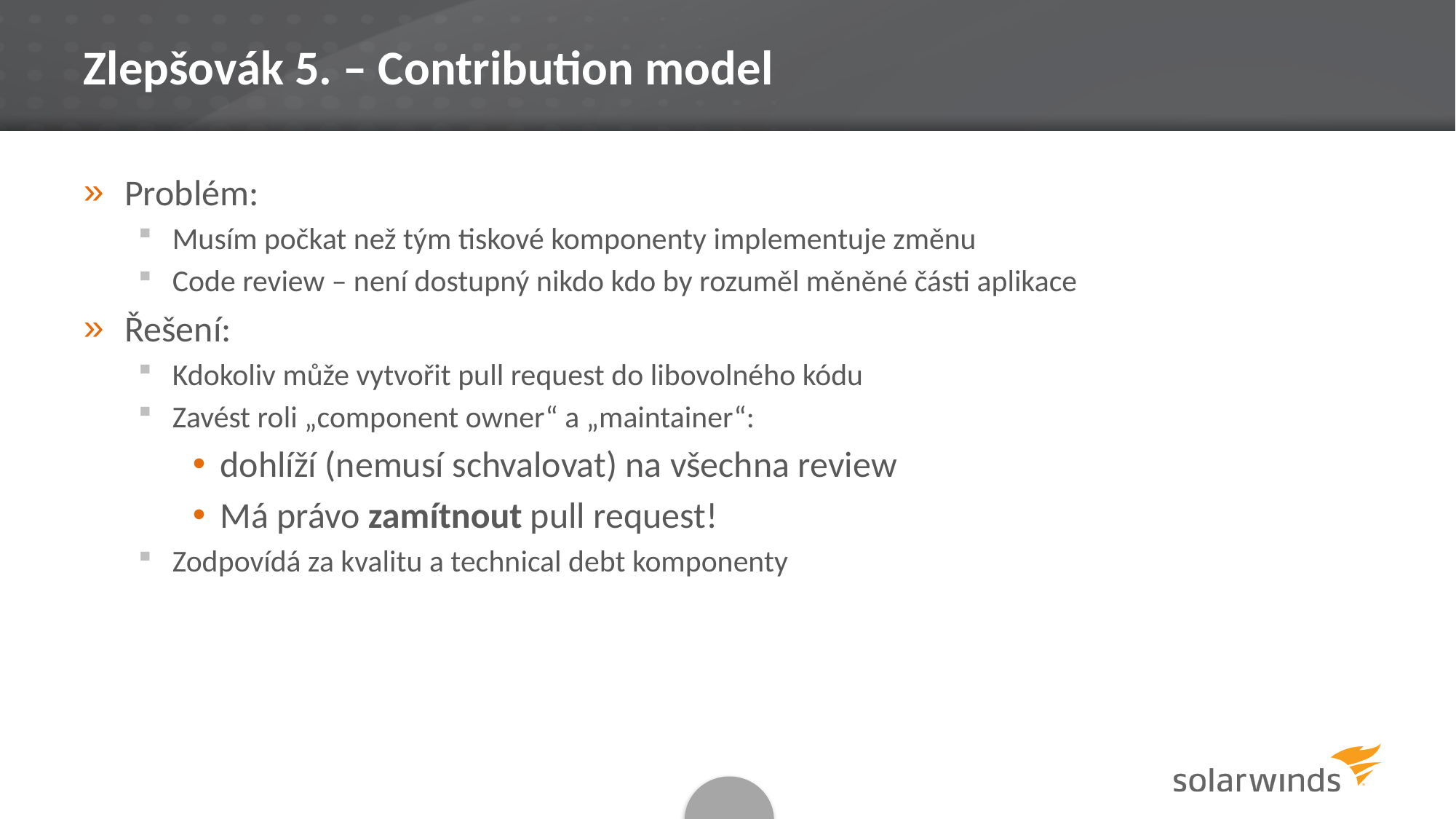

# Zlepšovák 5. – Contribution model
Problém:
Musím počkat než tým tiskové komponenty implementuje změnu
Code review – není dostupný nikdo kdo by rozuměl měněné části aplikace
Řešení:
Kdokoliv může vytvořit pull request do libovolného kódu
Zavést roli „component owner“ a „maintainer“:
dohlíží (nemusí schvalovat) na všechna review
Má právo zamítnout pull request!
Zodpovídá za kvalitu a technical debt komponenty